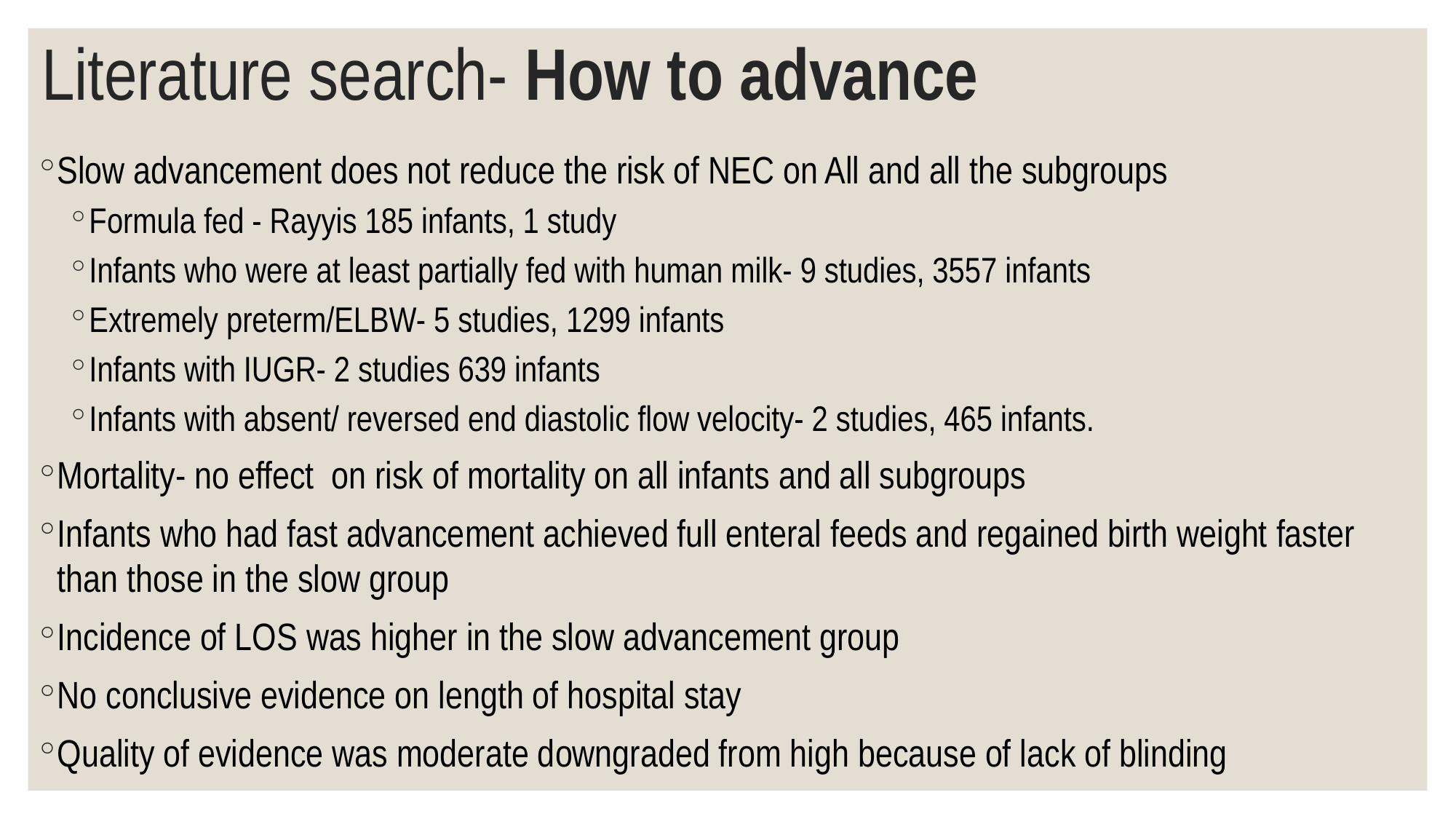

# Literature search- How to advance
Slow advancement does not reduce the risk of NEC on All and all the subgroups
Formula fed - Rayyis 185 infants, 1 study
Infants who were at least partially fed with human milk- 9 studies, 3557 infants
Extremely preterm/ELBW- 5 studies, 1299 infants
Infants with IUGR- 2 studies 639 infants
Infants with absent/ reversed end diastolic flow velocity- 2 studies, 465 infants.
Mortality- no effect  on risk of mortality on all infants and all subgroups
Infants who had fast advancement achieved full enteral feeds and regained birth weight faster than those in the slow group
Incidence of LOS was higher in the slow advancement group
No conclusive evidence on length of hospital stay
Quality of evidence was moderate downgraded from high because of lack of blinding